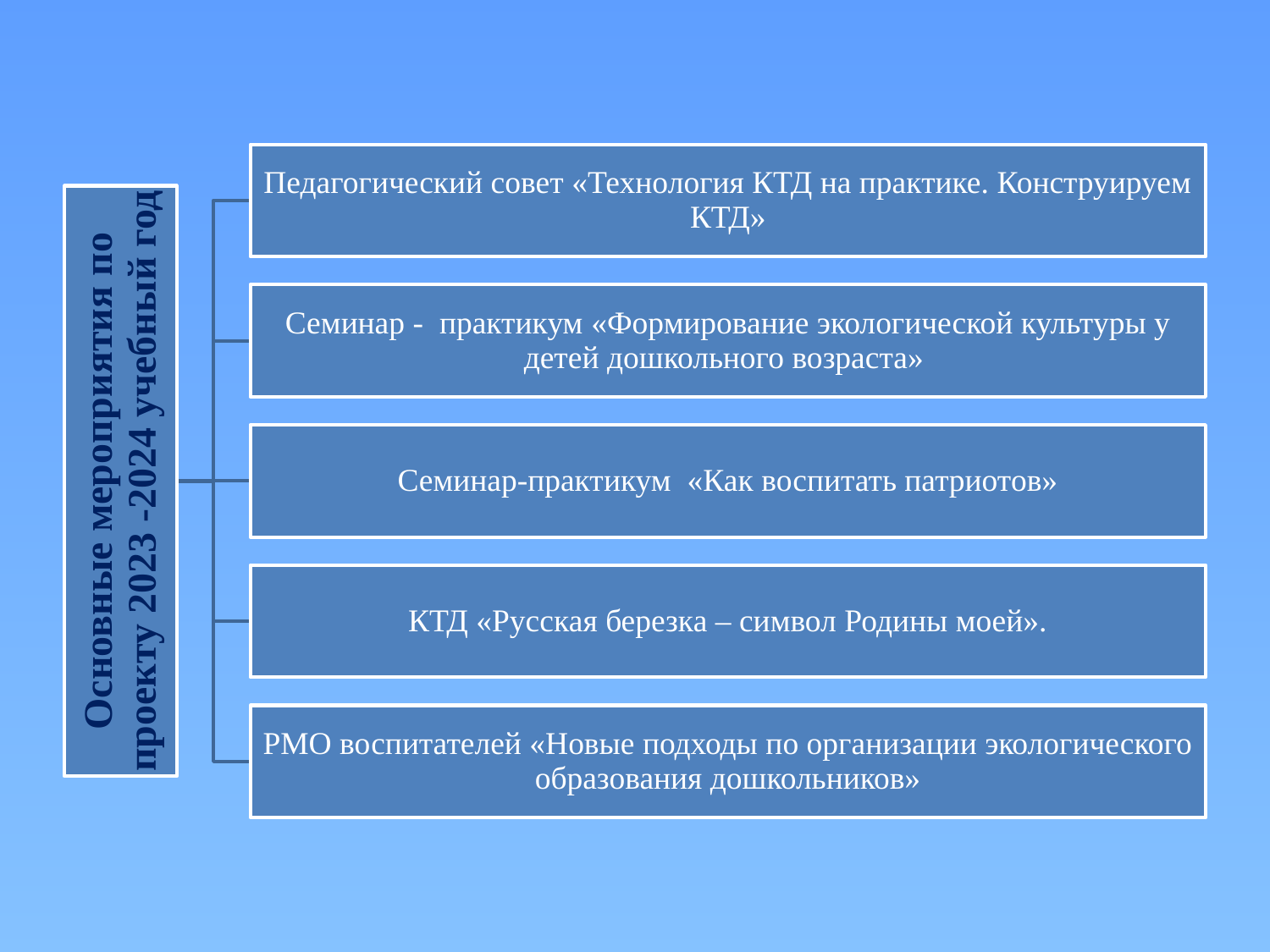

Основные мероприятия по проекту 2023 -2024 учебный год
Педагогический совет «Технология КТД на практике. Конструируем КТД»
Семинар -  практикум «Формирование экологической культуры у детей дошкольного возраста»
Семинар-практикум  «Как воспитать патриотов»
КТД «Русская березка – символ Родины моей».
РМО воспитателей «Новые подходы по организации экологического образования дошкольников»